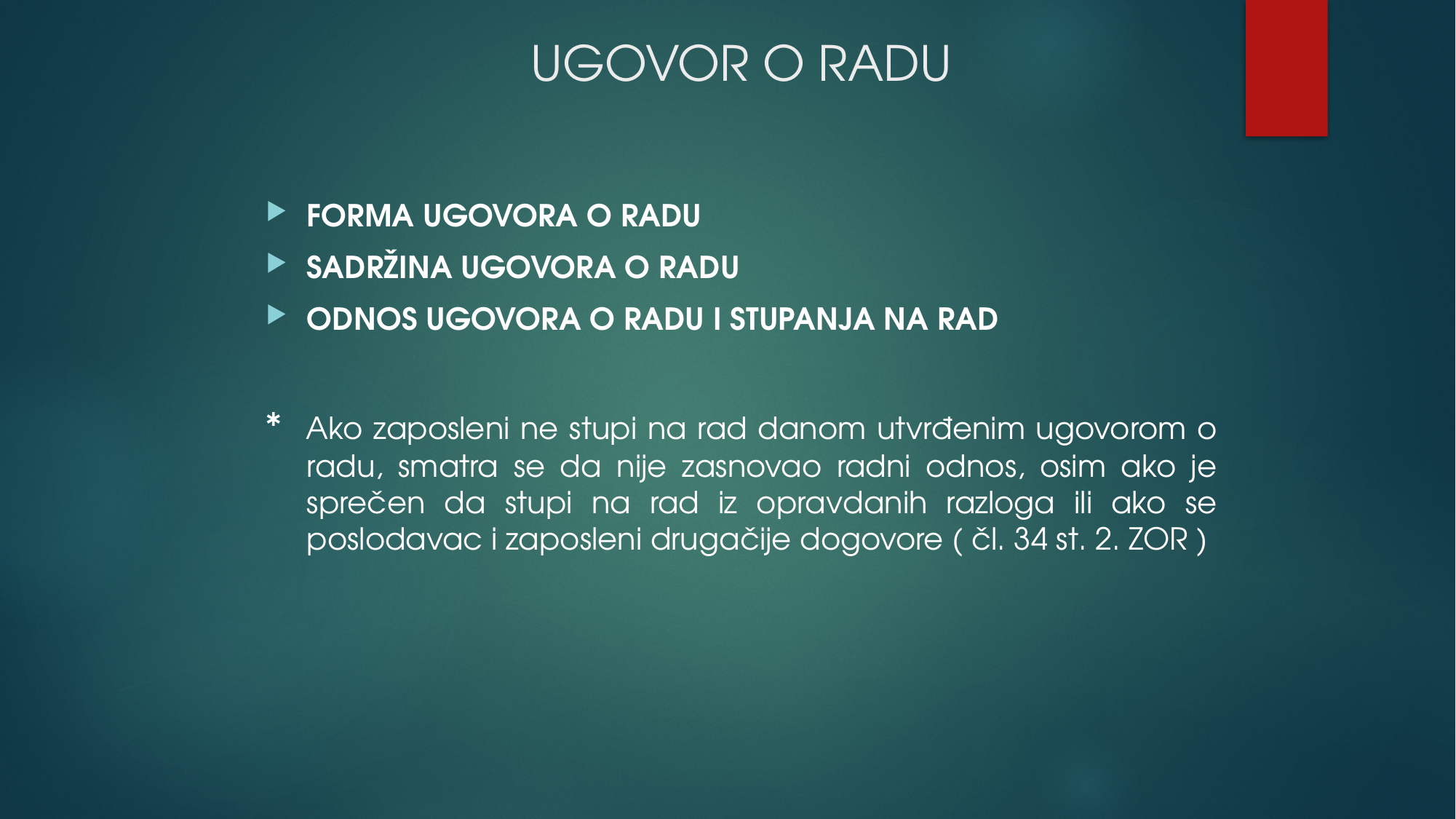

# UGOVOR O RADU
FORMA UGOVORA O RADU
SADRŽINA UGOVORA O RADU
ODNOS UGOVORA O RADU I STUPANJA NA RAD

*  Ako zaposleni ne stupi na rad danom utvrđenim ugovorom o radu, smatra se da nije zasnovao radni odnos, osim ako je sprečen da stupi na rad iz opravdanih razloga ili ako se poslodavac i zaposleni drugačije dogovore ( čl. 34 st. 2. ZOR )